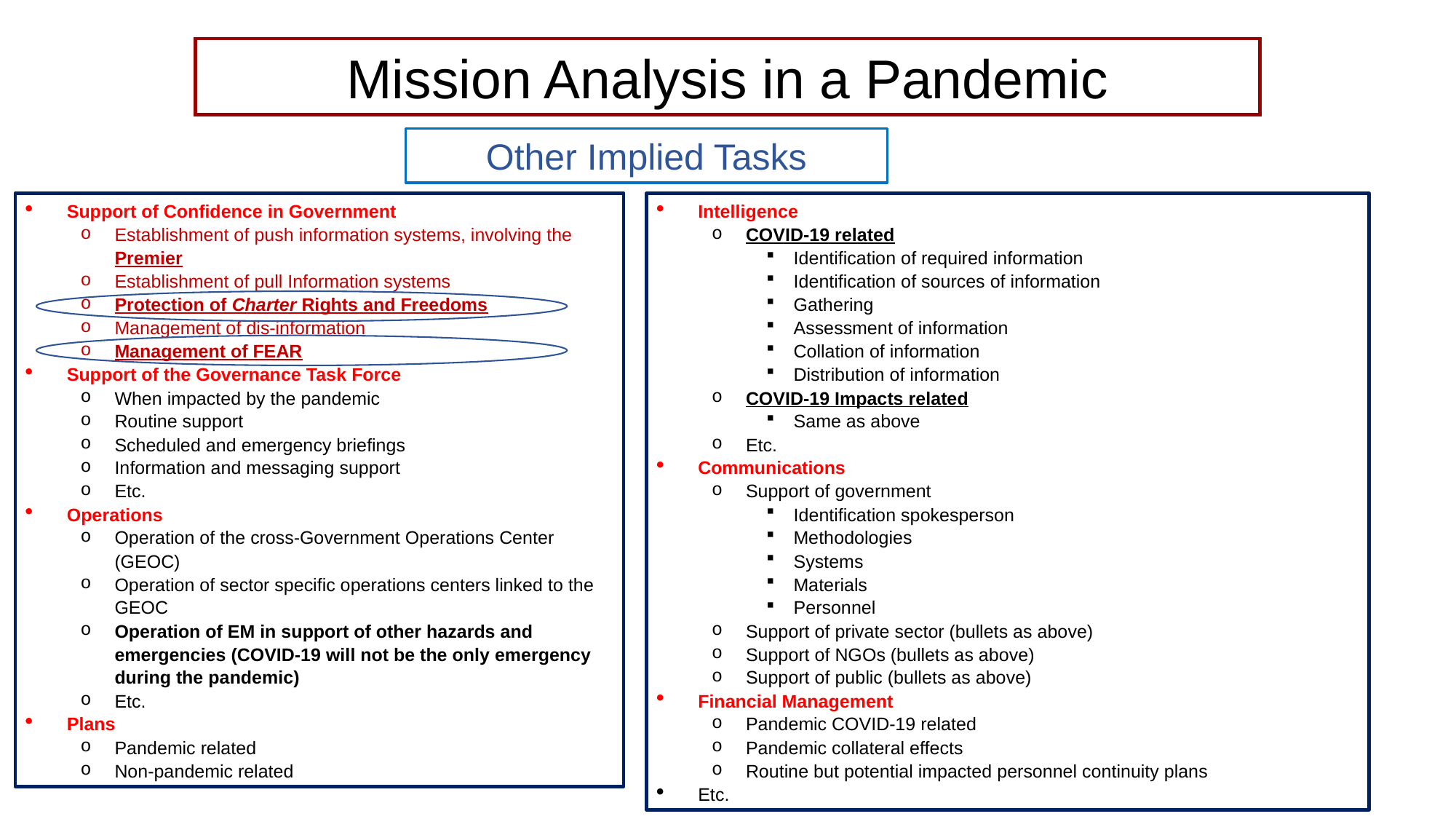

Mission Analysis in a Pandemic
Other Implied Tasks
Support of Confidence in Government
Establishment of push information systems, involving the Premier
Establishment of pull Information systems
Protection of Charter Rights and Freedoms
Management of dis-information
Management of FEAR
Support of the Governance Task Force
When impacted by the pandemic
Routine support
Scheduled and emergency briefings
Information and messaging support
Etc.
Operations
Operation of the cross-Government Operations Center (GEOC)
Operation of sector specific operations centers linked to the GEOC
Operation of EM in support of other hazards and emergencies (COVID-19 will not be the only emergency during the pandemic)
Etc.
Plans
Pandemic related
Non-pandemic related
Intelligence
COVID-19 related
Identification of required information
Identification of sources of information
Gathering
Assessment of information
Collation of information
Distribution of information
COVID-19 Impacts related
Same as above
Etc.
Communications
Support of government
Identification spokesperson
Methodologies
Systems
Materials
Personnel
Support of private sector (bullets as above)
Support of NGOs (bullets as above)
Support of public (bullets as above)
Financial Management
Pandemic COVID-19 related
Pandemic collateral effects
Routine but potential impacted personnel continuity plans
Etc.